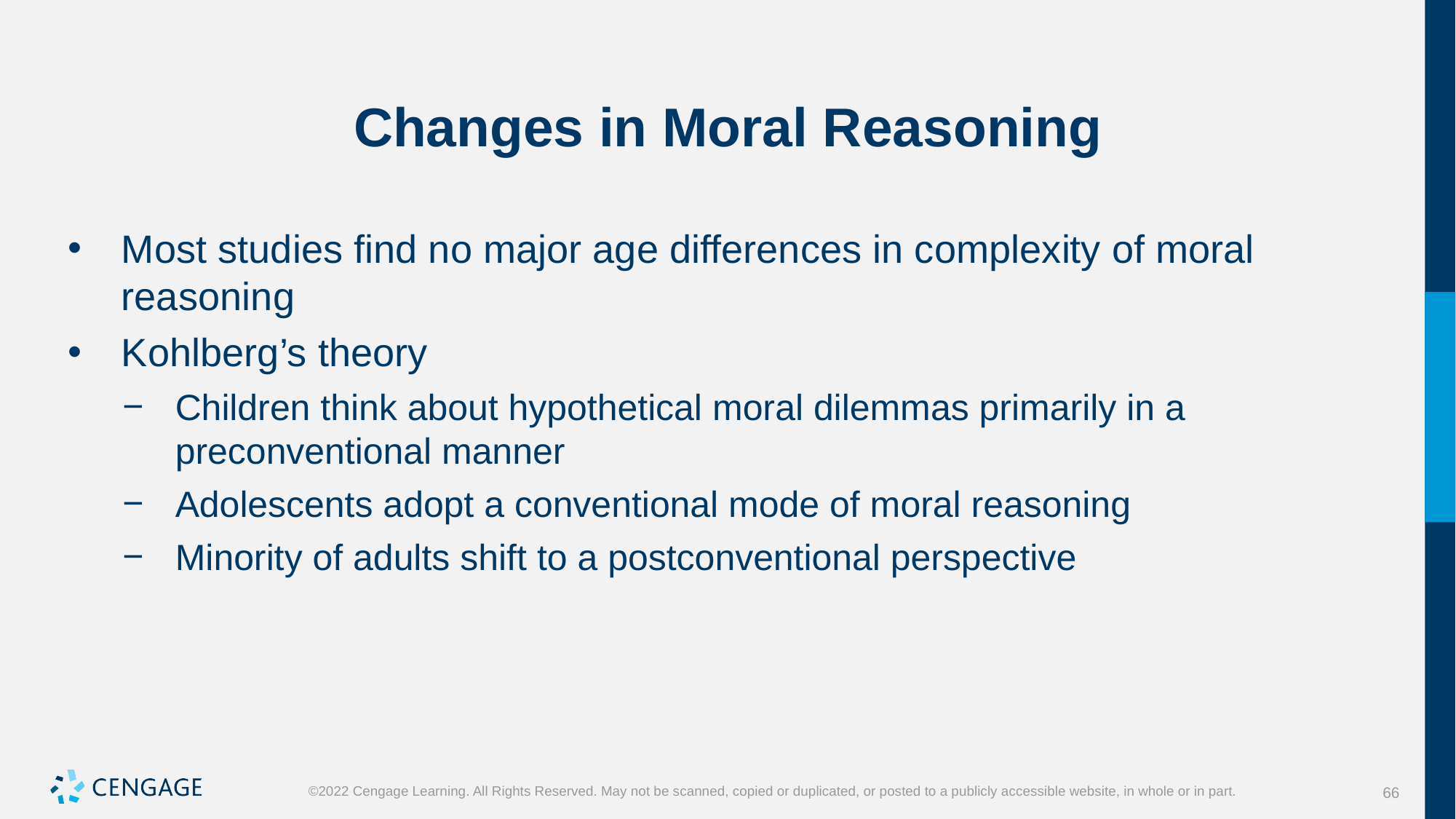

# Changes in Moral Reasoning
Most studies find no major age differences in complexity of moral reasoning
Kohlberg’s theory
Children think about hypothetical moral dilemmas primarily in a preconventional manner
Adolescents adopt a conventional mode of moral reasoning
Minority of adults shift to a postconventional perspective